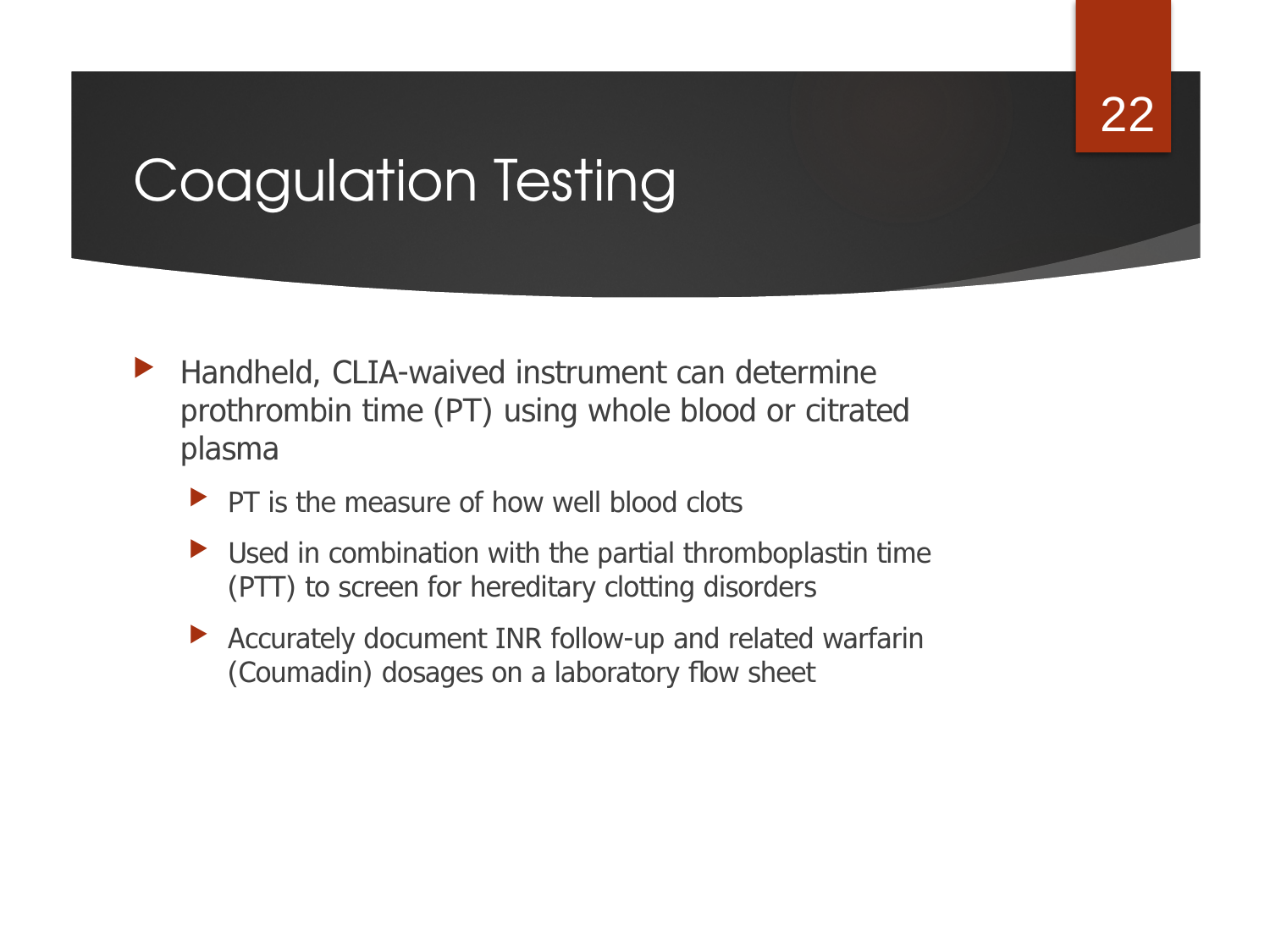

22
# Coagulation Testing
Handheld, CLIA-waived instrument can determine prothrombin time (PT) using whole blood or citrated plasma
PT is the measure of how well blood clots
Used in combination with the partial thromboplastin time (PTT) to screen for hereditary clotting disorders
Accurately document INR follow-up and related warfarin (Coumadin) dosages on a laboratory flow sheet